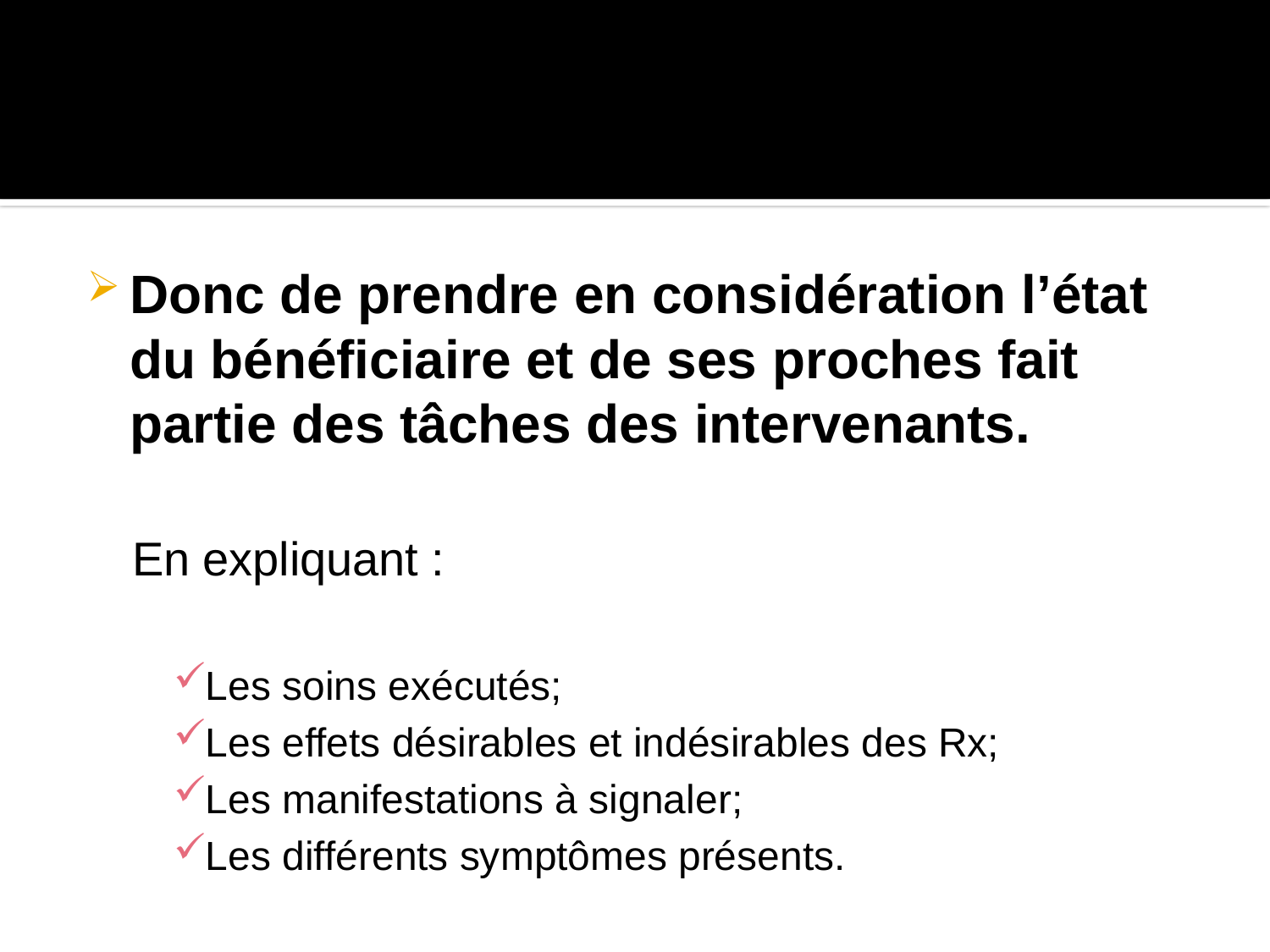

#
Donc de prendre en considération l’état du bénéficiaire et de ses proches fait partie des tâches des intervenants.

En expliquant :

Les soins exécutés;
Les effets désirables et indésirables des Rx;
Les manifestations à signaler;
Les différents symptômes présents.